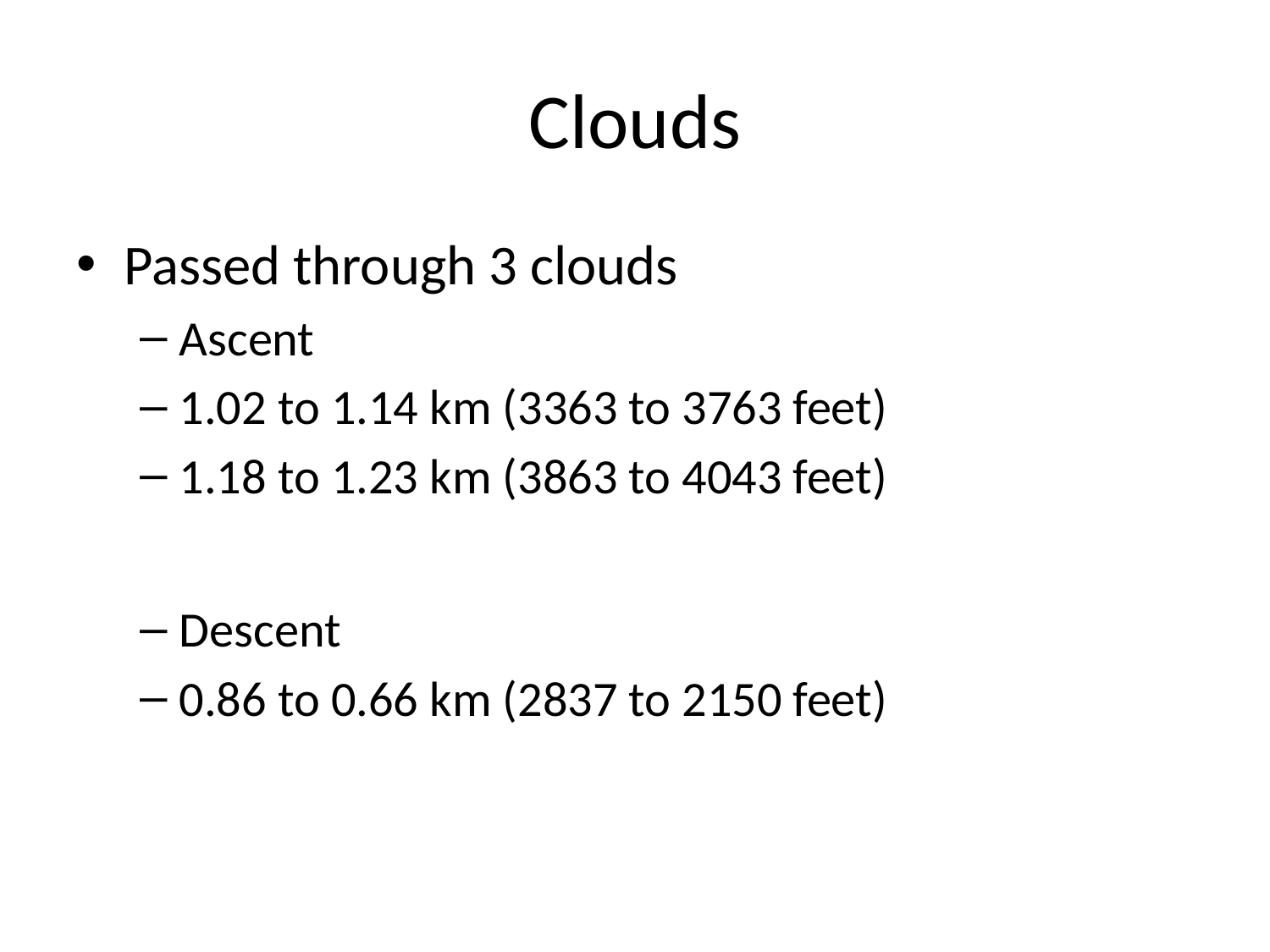

# Clouds
Passed through 3 clouds
Ascent
1.02 to 1.14 km (3363 to 3763 feet)
1.18 to 1.23 km (3863 to 4043 feet)

Descent
0.86 to 0.66 km (2837 to 2150 feet)